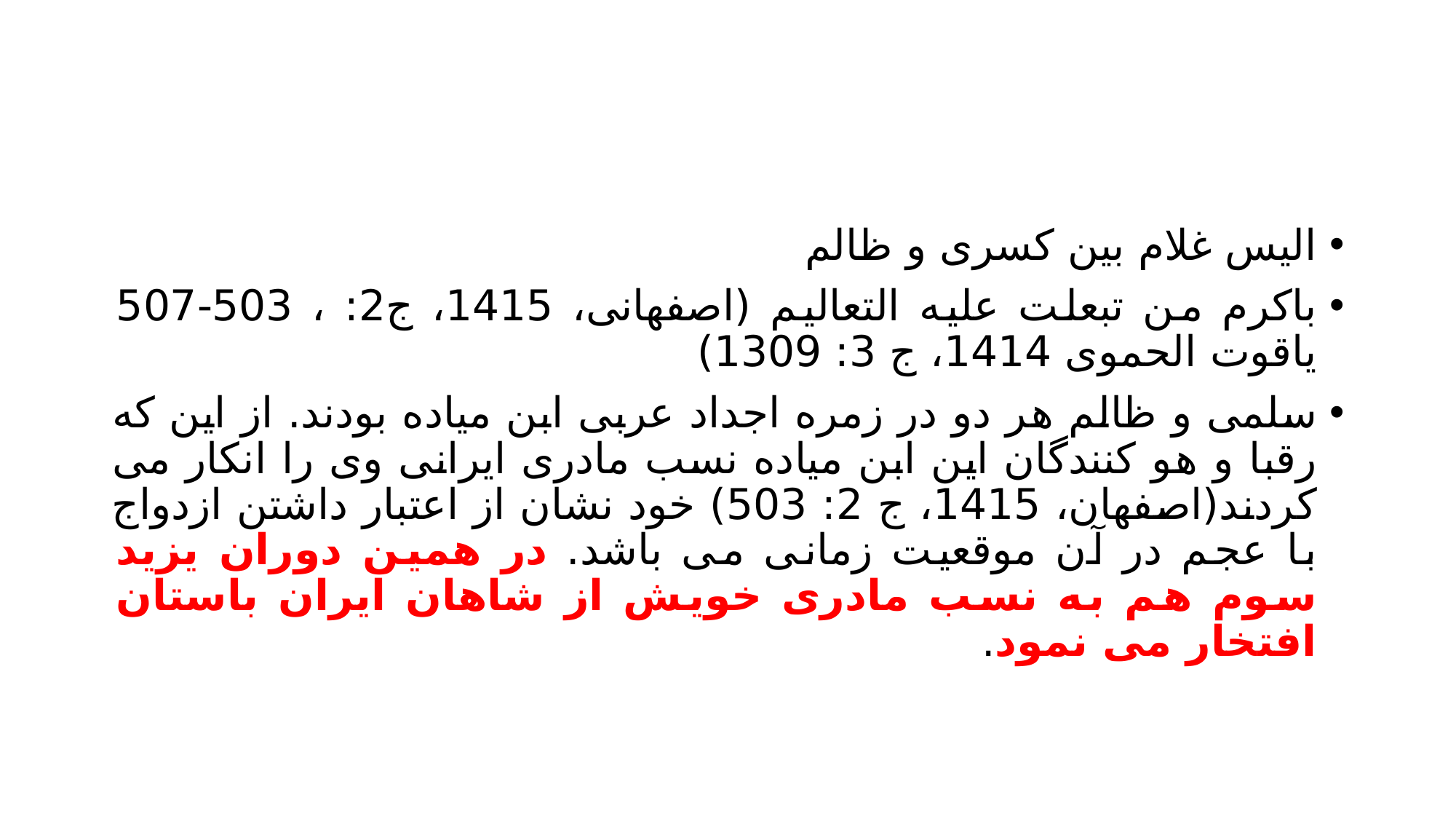

#
الیس غلام بین کسری و ظالم
باکرم من تبعلت علیه التعالیم (اصفهانی، 1415، ج2: ، 503-507 یاقوت الحموی 1414، ج 3: 1309)
سلمی و ظالم هر دو در زمره اجداد عربی ابن میاده بودند. از این که رقبا و هو کنندگان این ابن میاده نسب مادری ایرانی وی را انکار می کردند(اصفهان، 1415، ج 2: 503) خود نشان از اعتبار داشتن ازدواج با عجم در آن موقعیت زمانی می باشد. در همین دوران یزید سوم هم به نسب مادری خویش از شاهان ایران باستان افتخار می نمود.